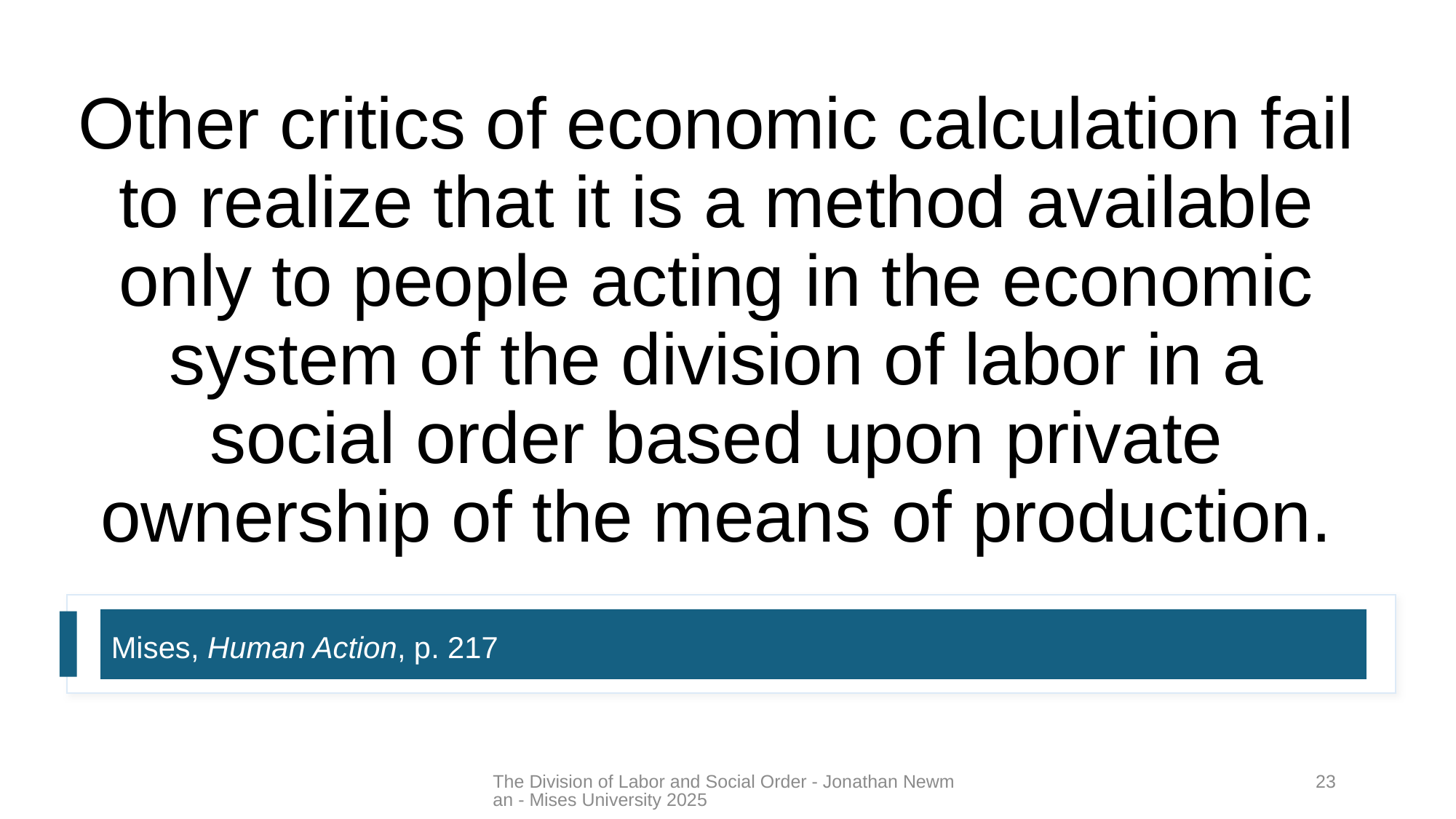

# Other critics of economic calculation fail to realize that it is a method available only to people acting in the economic system of the division of labor in a social order based upon private ownership of the means of production.
Mises, Human Action, p. 217
The Division of Labor and Social Order - Jonathan Newman - Mises University 2025
23